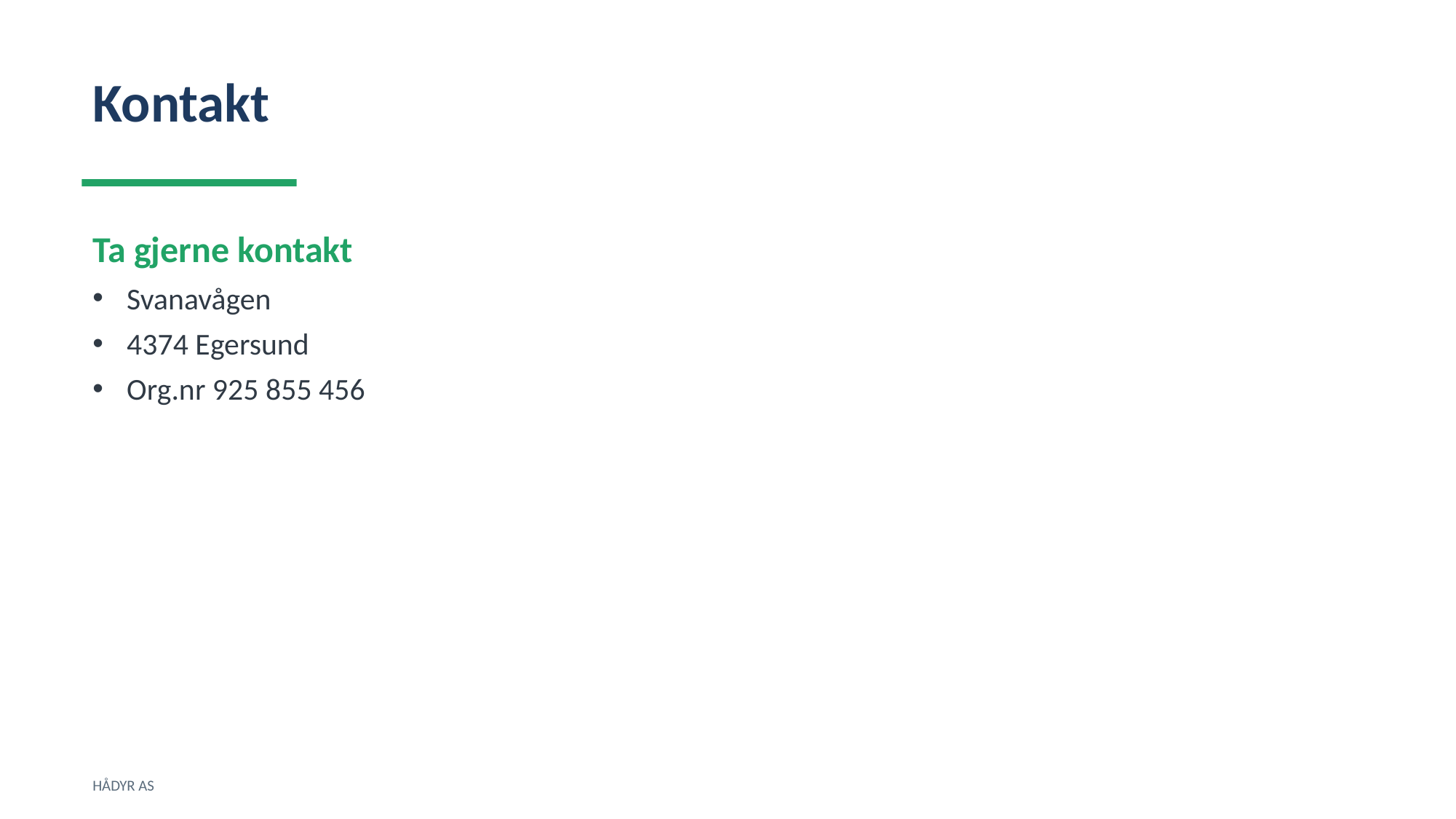

Kontakt

Ta gjerne kontakt
Svanavågen
4374 Egersund
Org.nr 925 855 456
HÅDYR AS